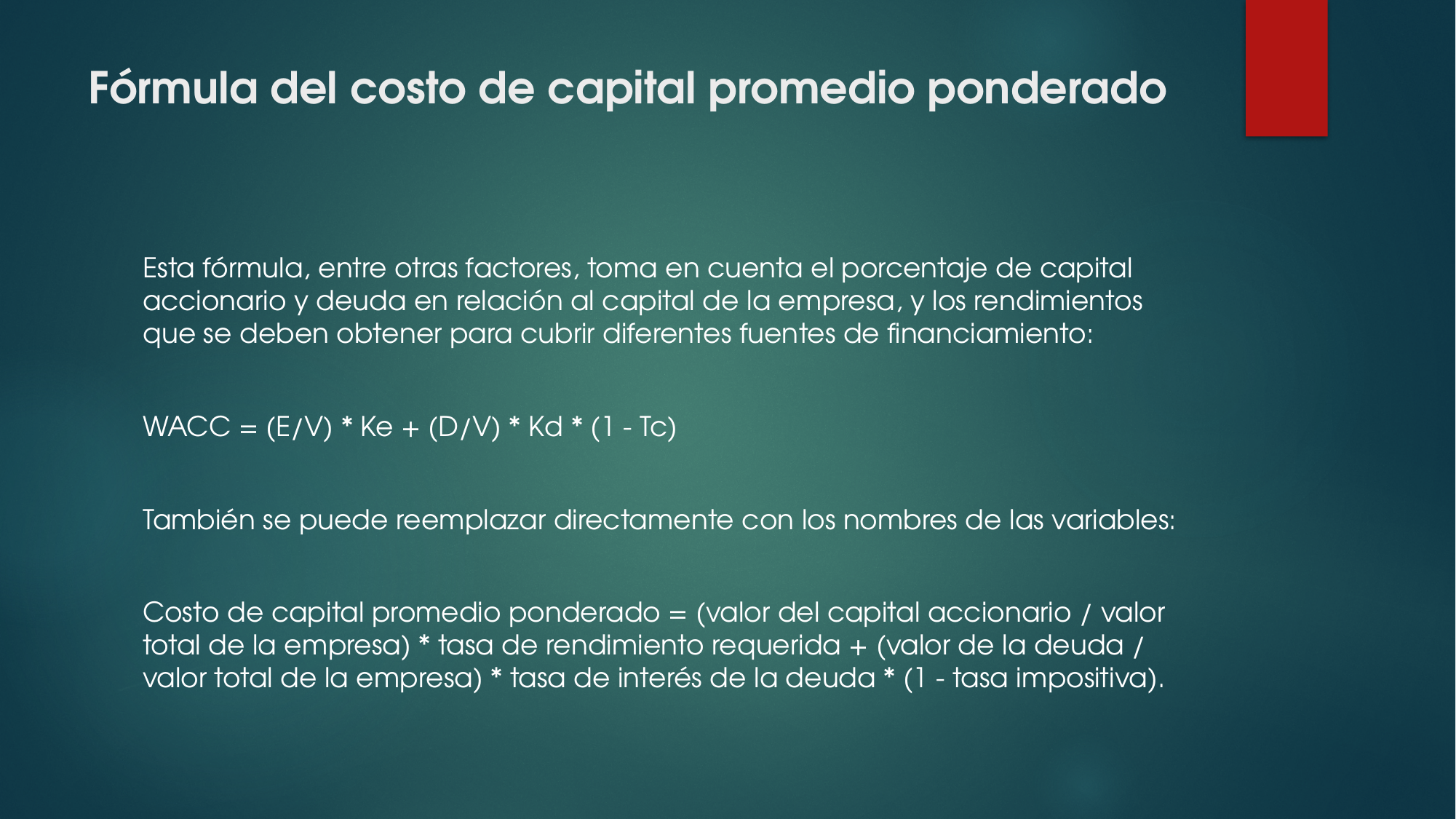

# Fórmula del costo de capital promedio ponderado
Esta fórmula, entre otras factores, toma en cuenta el porcentaje de capital accionario y deuda en relación al capital de la empresa, y los rendimientos que se deben obtener para cubrir diferentes fuentes de financiamiento:

WACC = (E/V) * Ke + (D/V) * Kd * (1 - Tc)

También se puede reemplazar directamente con los nombres de las variables:

Costo de capital promedio ponderado = (valor del capital accionario / valor total de la empresa) * tasa de rendimiento requerida + (valor de la deuda / valor total de la empresa) * tasa de interés de la deuda * (1 - tasa impositiva).